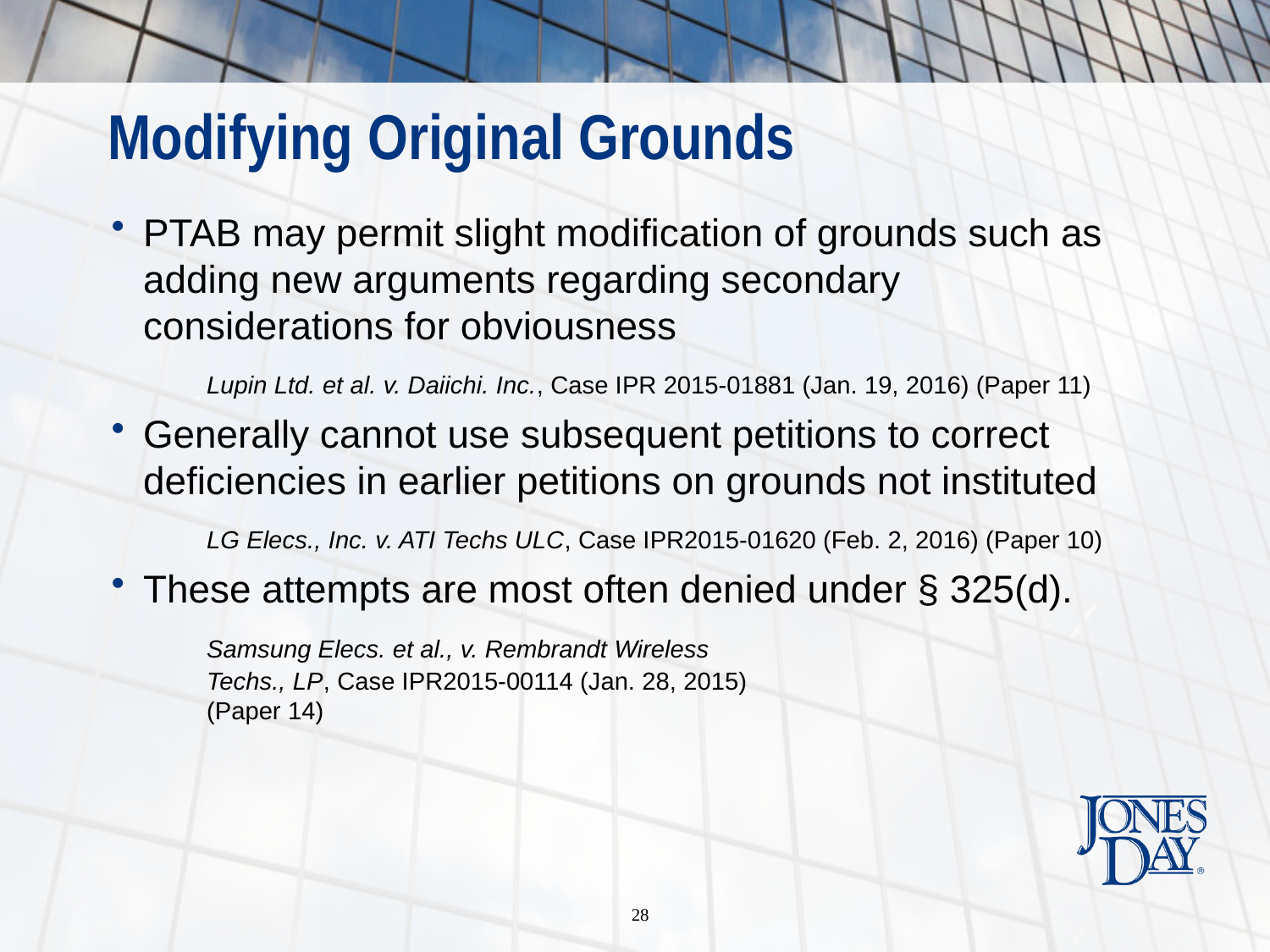

# Modifying Original Grounds
PTAB may permit slight modification of grounds such as adding new arguments regarding secondary considerations for obviousness
	Lupin Ltd. et al. v. Daiichi. Inc., Case IPR 2015-01881 (Jan. 19, 2016) (Paper 11)
Generally cannot use subsequent petitions to correct deficiencies in earlier petitions on grounds not instituted
	LG Elecs., Inc. v. ATI Techs ULC, Case IPR2015-01620 (Feb. 2, 2016) (Paper 10)
These attempts are most often denied under § 325(d).
	Samsung Elecs. et al., v. Rembrandt Wireless
Techs., LP, Case IPR2015-00114 (Jan. 28, 2015)
(Paper 14)
28